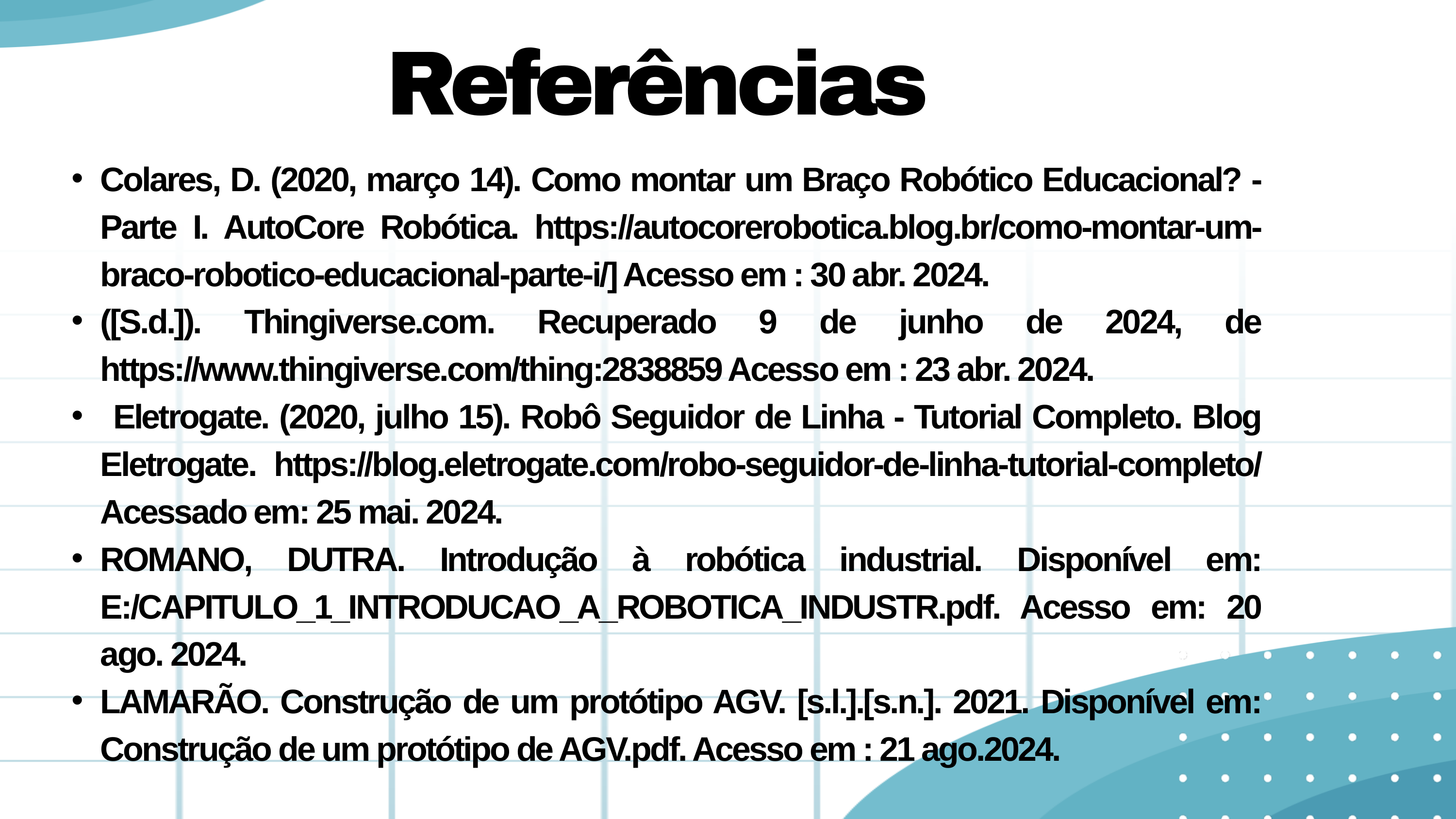

Referências
Colares, D. (2020, março 14). Como montar um Braço Robótico Educacional? - Parte I. AutoCore Robótica. https://autocorerobotica.blog.br/como-montar-um-braco-robotico-educacional-parte-i/] Acesso em : 30 abr. 2024.
([S.d.]). Thingiverse.com. Recuperado 9 de junho de 2024, de https://www.thingiverse.com/thing:2838859 Acesso em : 23 abr. 2024.
 Eletrogate. (2020, julho 15). Robô Seguidor de Linha - Tutorial Completo. Blog Eletrogate. https://blog.eletrogate.com/robo-seguidor-de-linha-tutorial-completo/ Acessado em: 25 mai. 2024.
ROMANO, DUTRA. Introdução à robótica industrial. Disponível em: E:/CAPITULO_1_INTRODUCAO_A_ROBOTICA_INDUSTR.pdf. Acesso em: 20 ago. 2024.
LAMARÃO. Construção de um protótipo AGV. [s.l.].[s.n.]. 2021. Disponível em: Construção de um protótipo de AGV.pdf. Acesso em : 21 ago.2024.